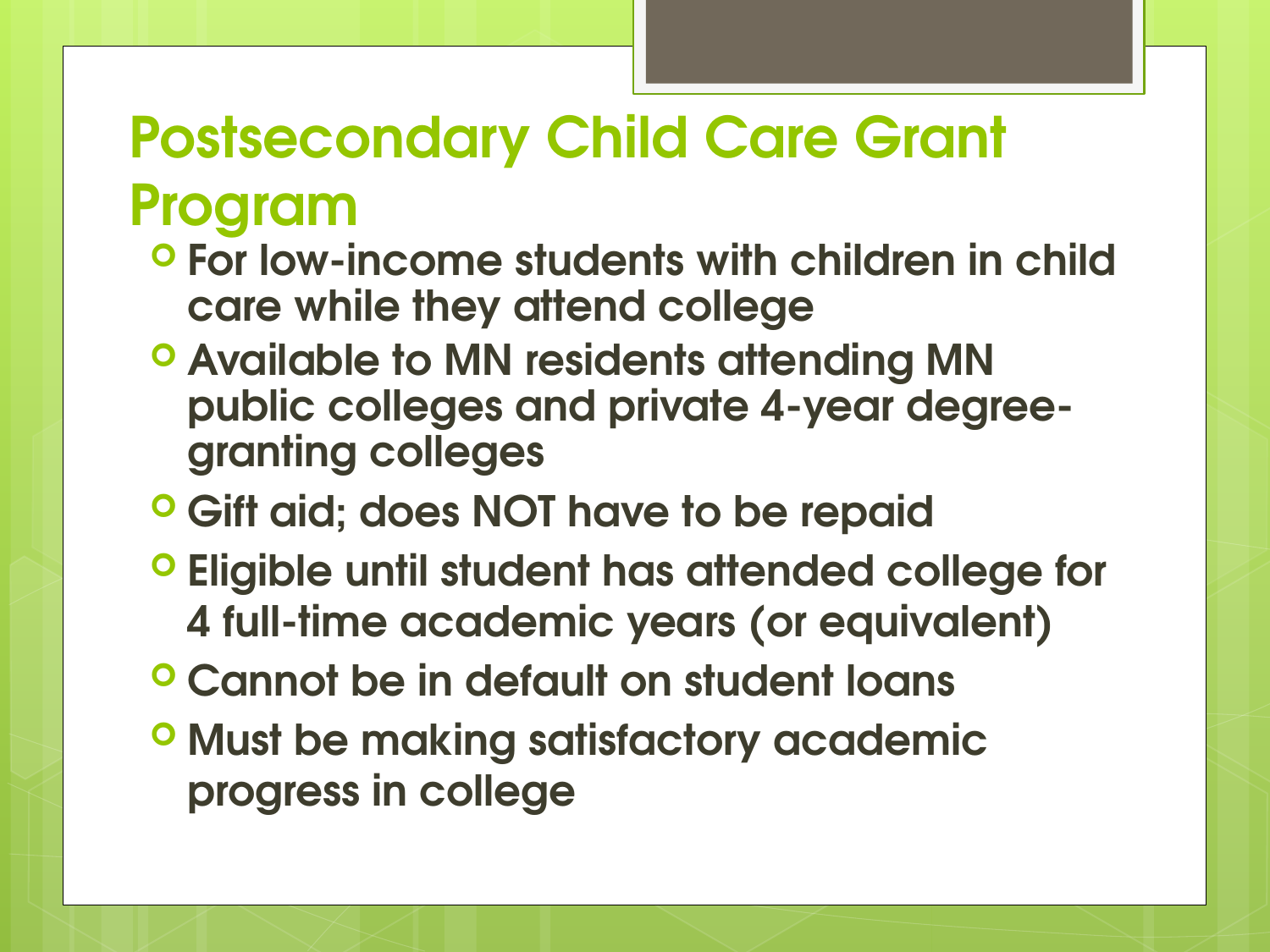

# Postsecondary Child Care Grant Program
For low-income students with children in child care while they attend college
Available to MN residents attending MN public colleges and private 4-year degree-granting colleges
Gift aid; does NOT have to be repaid
Eligible until student has attended college for 4 full-time academic years (or equivalent)
Cannot be in default on student loans
Must be making satisfactory academic progress in college